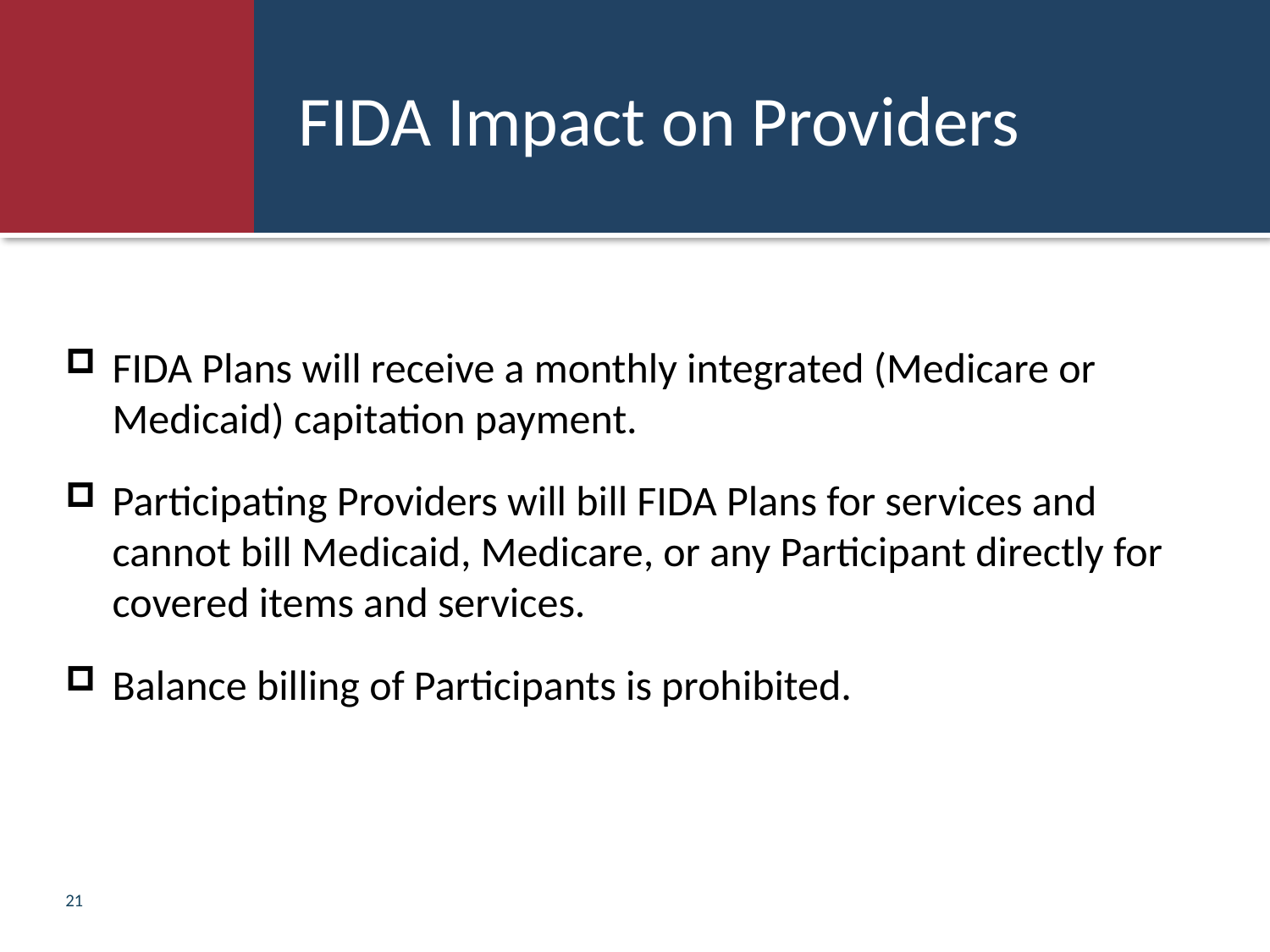

# FIDA Impact on Providers

FIDA Plans will receive a monthly integrated (Medicare or Medicaid) capitation payment.
Participating Providers will bill FIDA Plans for services and cannot bill Medicaid, Medicare, or any Participant directly for covered items and services.
Balance billing of Participants is prohibited.

21